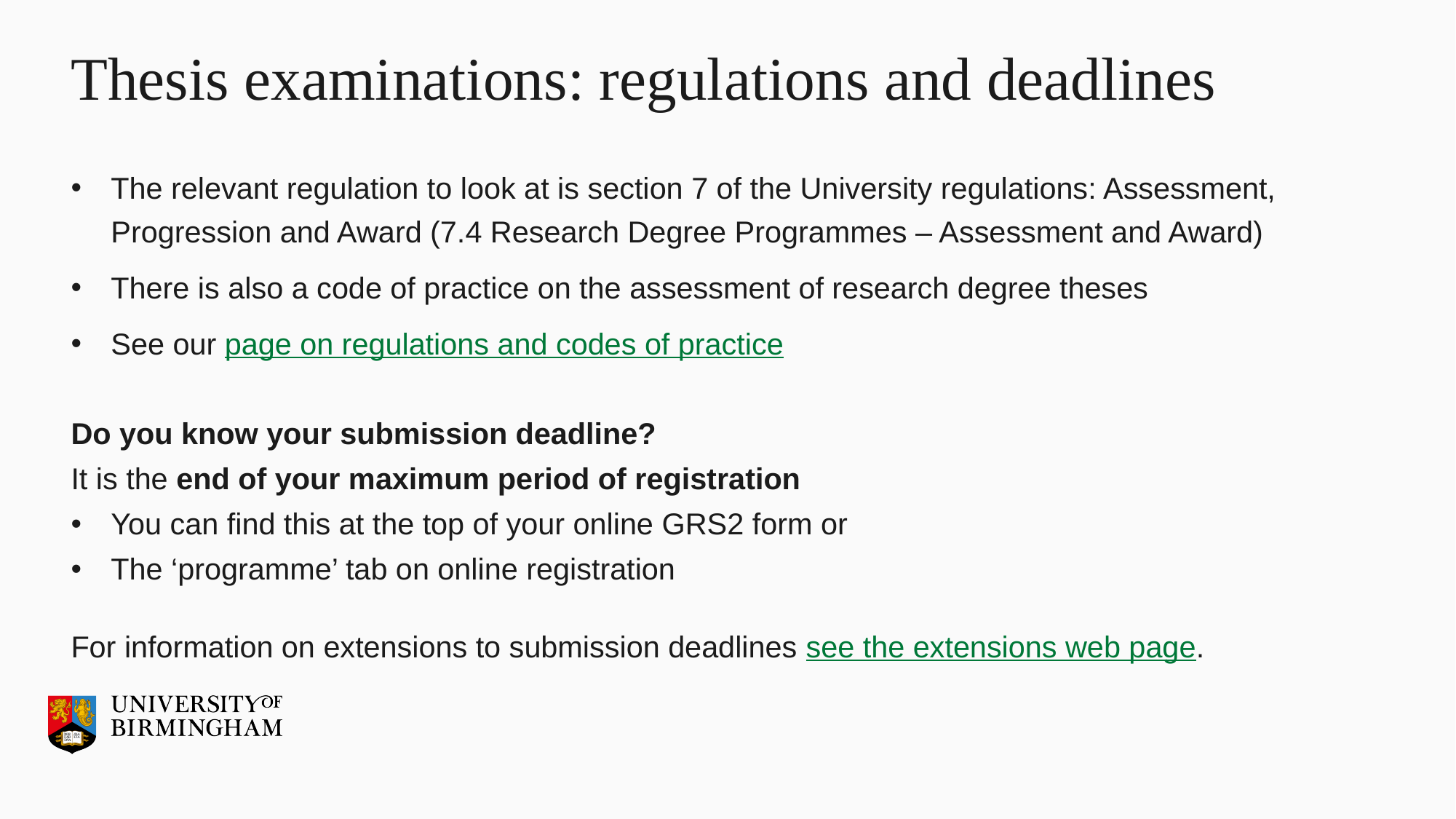

# Thesis examinations: regulations and deadlines
The relevant regulation to look at is section 7 of the University regulations: Assessment, Progression and Award (7.4 Research Degree Programmes – Assessment and Award)
There is also a code of practice on the assessment of research degree theses
See our page on regulations and codes of practice

Do you know your submission deadline?
It is the end of your maximum period of registration
You can find this at the top of your online GRS2 form or
The ‘programme’ tab on online registration
For information on extensions to submission deadlines see the extensions web page.